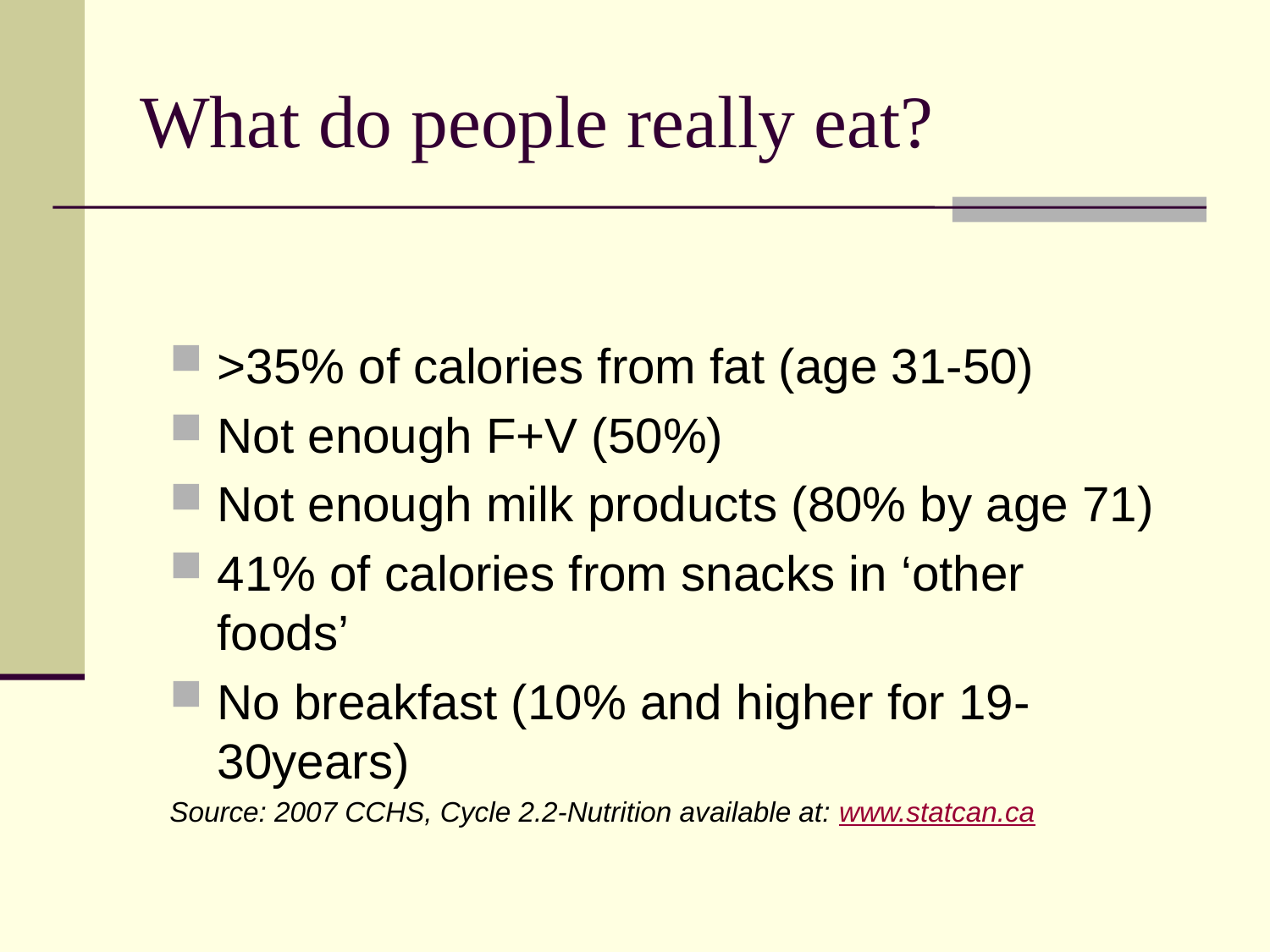

What do people really eat?
>35% of calories from fat (age 31-50)
Not enough F+V (50%)
Not enough milk products (80% by age 71)
41% of calories from snacks in ‘other foods’
No breakfast (10% and higher for 19-30years)
Source: 2007 CCHS, Cycle 2.2-Nutrition available at: www.statcan.ca